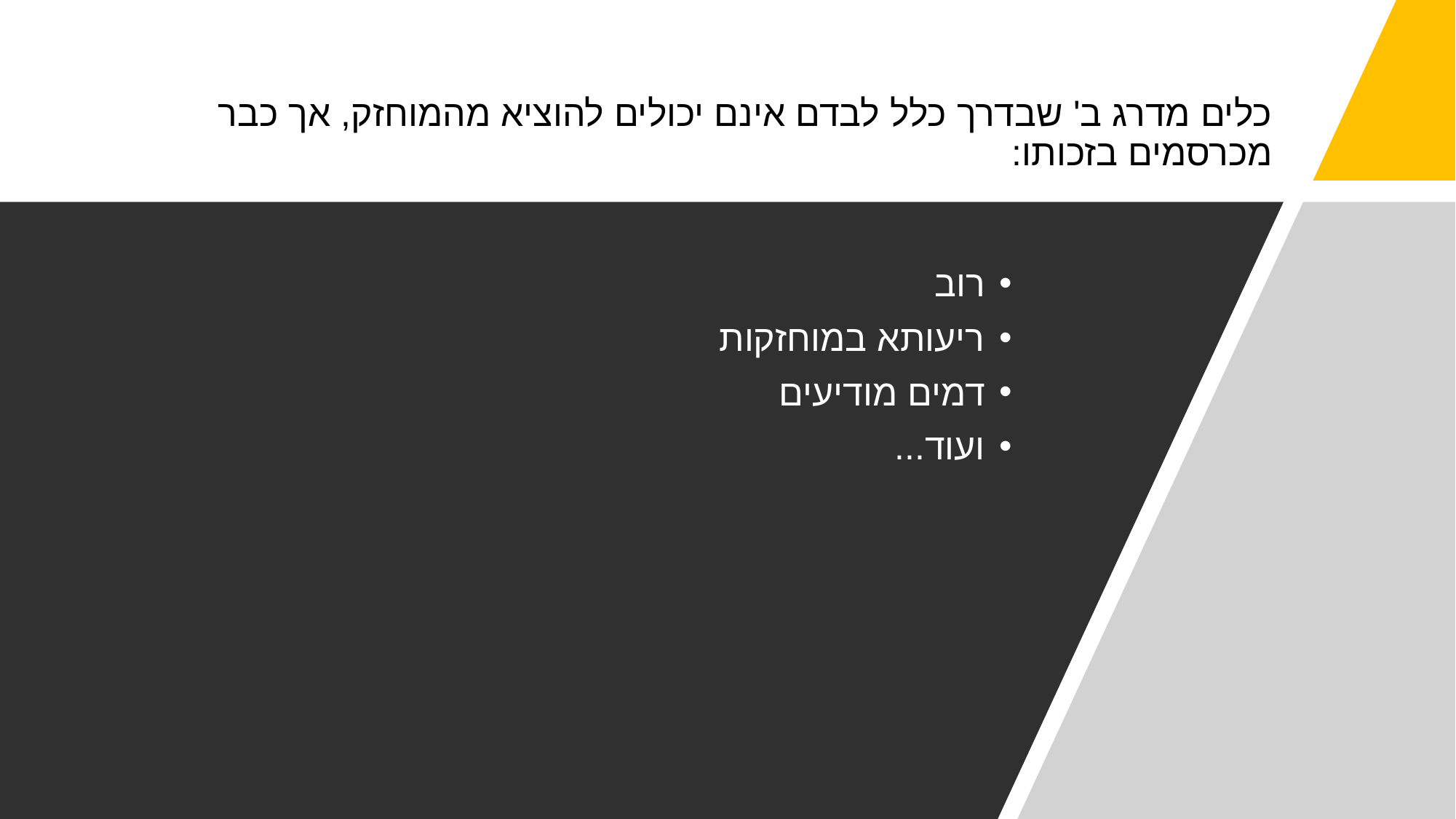

# כלים מדרג ב' שבדרך כלל לבדם אינם יכולים להוציא מהמוחזק, אך כבר מכרסמים בזכותו:

רוב
ריעותא במוחזקות
דמים מודיעים
ועוד...